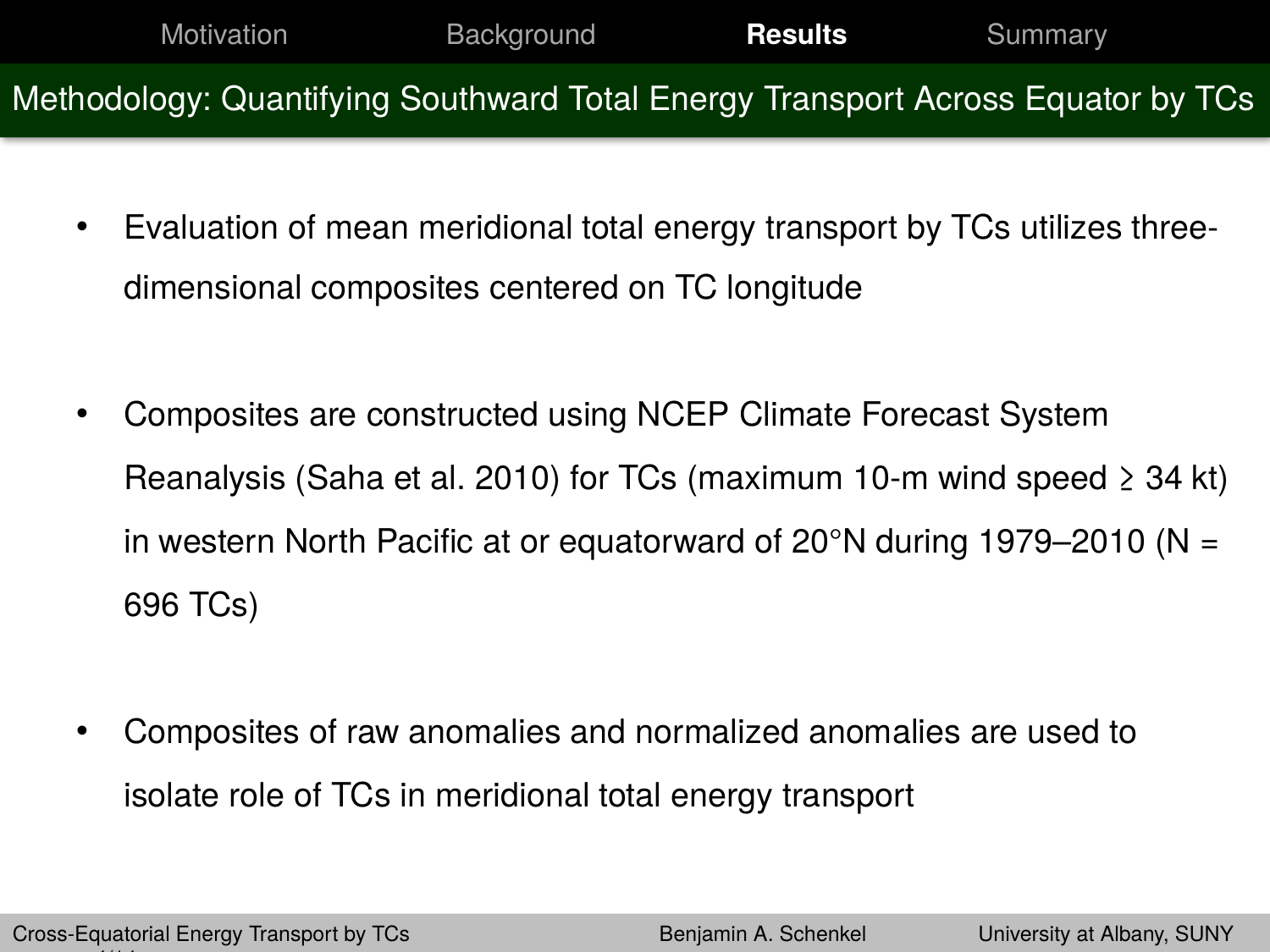

Motivation
Background
Results
Summary
Methodology: Quantifying Southward Total Energy Transport Across Equator by TCs
Evaluation of mean meridional total energy transport by TCs utilizes three-dimensional composites centered on TC longitude
Composites are constructed using NCEP Climate Forecast System Reanalysis (Saha et al. 2010) for TCs (maximum 10-m wind speed ≥ 34 kt) in western North Pacific at or equatorward of 20°N during 1979–2010 (N = 696 TCs)
Composites of raw anomalies and normalized anomalies are used to isolate role of TCs in meridional total energy transport
Cross-Equatorial Energy Transport by TCs	  	  Benjamin A. Schenkel 	             University at Albany, SUNY                  4/14